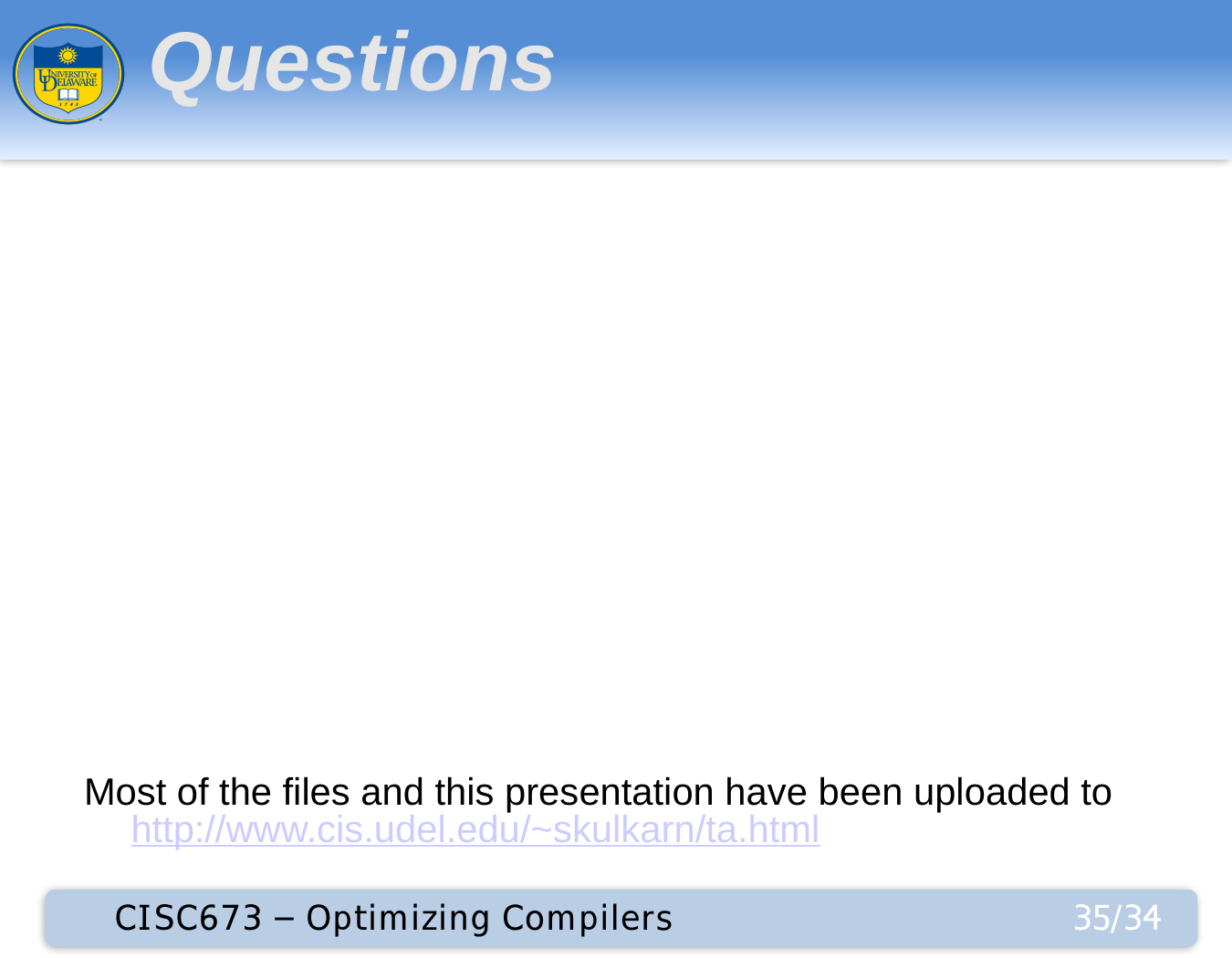

# Questions
Most of the files and this presentation have been uploaded to http://www.cis.udel.edu/~skulkarn/ta.html